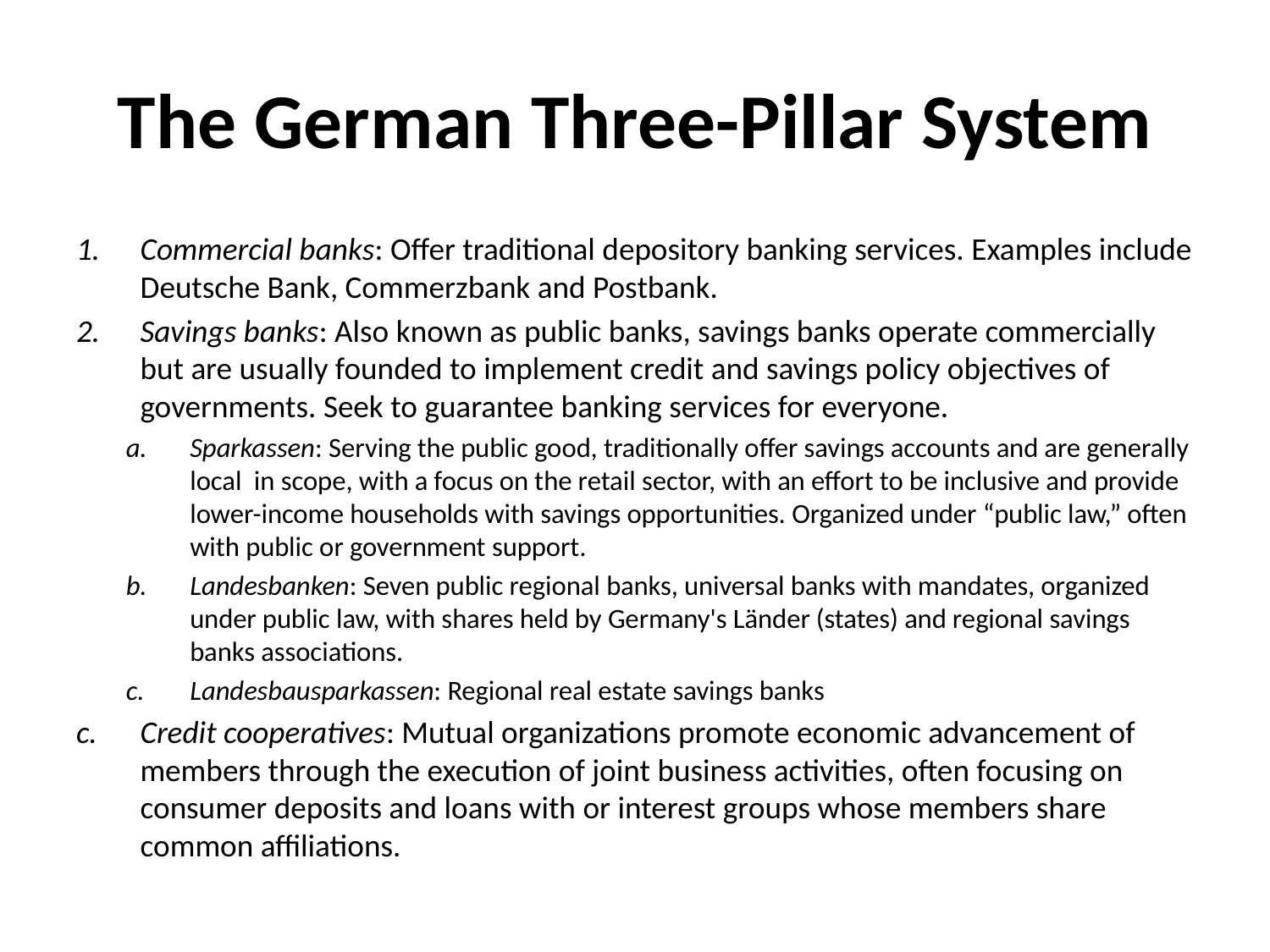

# The German Three-Pillar System
Commercial banks: Offer traditional depository banking services. Examples include Deutsche Bank, Commerzbank and Postbank.
Savings banks: Also known as public banks, savings banks operate commercially but are usually founded to implement credit and savings policy objectives of governments. Seek to guarantee banking services for everyone.
a.	Sparkassen: Serving the public good, traditionally offer savings accounts and are generally local  in scope, with a focus on the retail sector, with an effort to be inclusive and provide lower-income households with savings opportunities. Organized under “public law,” often with public or government support.
Landesbanken: Seven public regional banks, universal banks with mandates, organized under public law, with shares held by Germany's Länder (states) and regional savings banks associations.
Landesbausparkassen: Regional real estate savings banks
Credit cooperatives: Mutual organizations promote economic advancement of members through the execution of joint business activities, often focusing on consumer deposits and loans with or interest groups whose members share common affiliations.